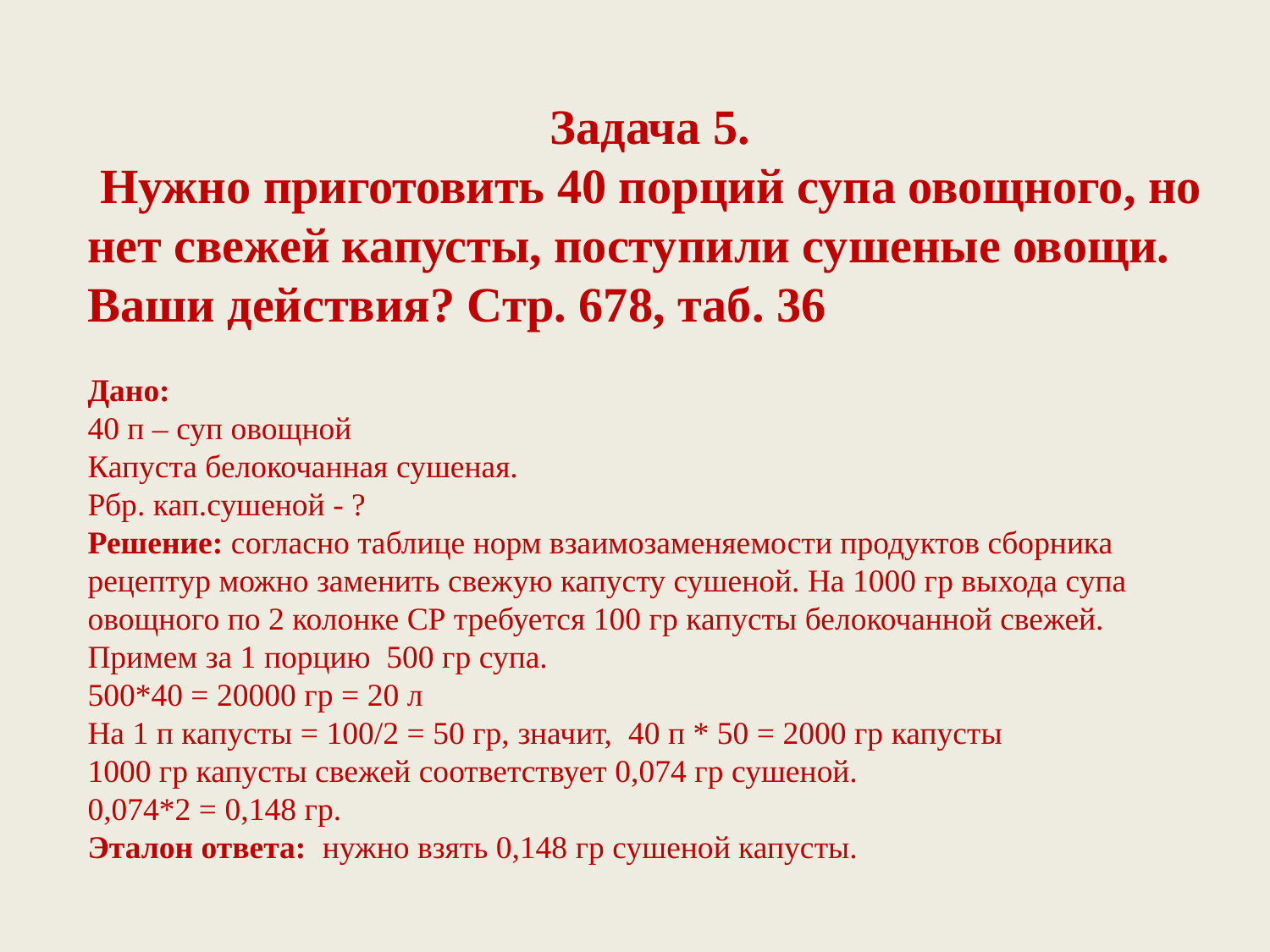

Задача 5.
 Нужно приготовить 40 порций супа овощного, но нет свежей капусты, поступили сушеные овощи. Ваши действия? Стр. 678, таб. 36

Дано:
40 п – суп овощной
Капуста белокочанная сушеная.
Рбр. кап.сушеной - ?
Решение: согласно таблице норм взаимозаменяемости продуктов сборника рецептур можно заменить свежую капусту сушеной. На 1000 гр выхода супа овощного по 2 колонке СР требуется 100 гр капусты белокочанной свежей. Примем за 1 порцию  500 гр супа.
500*40 = 20000 гр = 20 л
На 1 п капусты = 100/2 = 50 гр, значит,  40 п * 50 = 2000 гр капусты
1000 гр капусты свежей соответствует 0,074 гр сушеной.
0,074*2 = 0,148 гр.
Эталон ответа:  нужно взять 0,148 гр сушеной капусты.